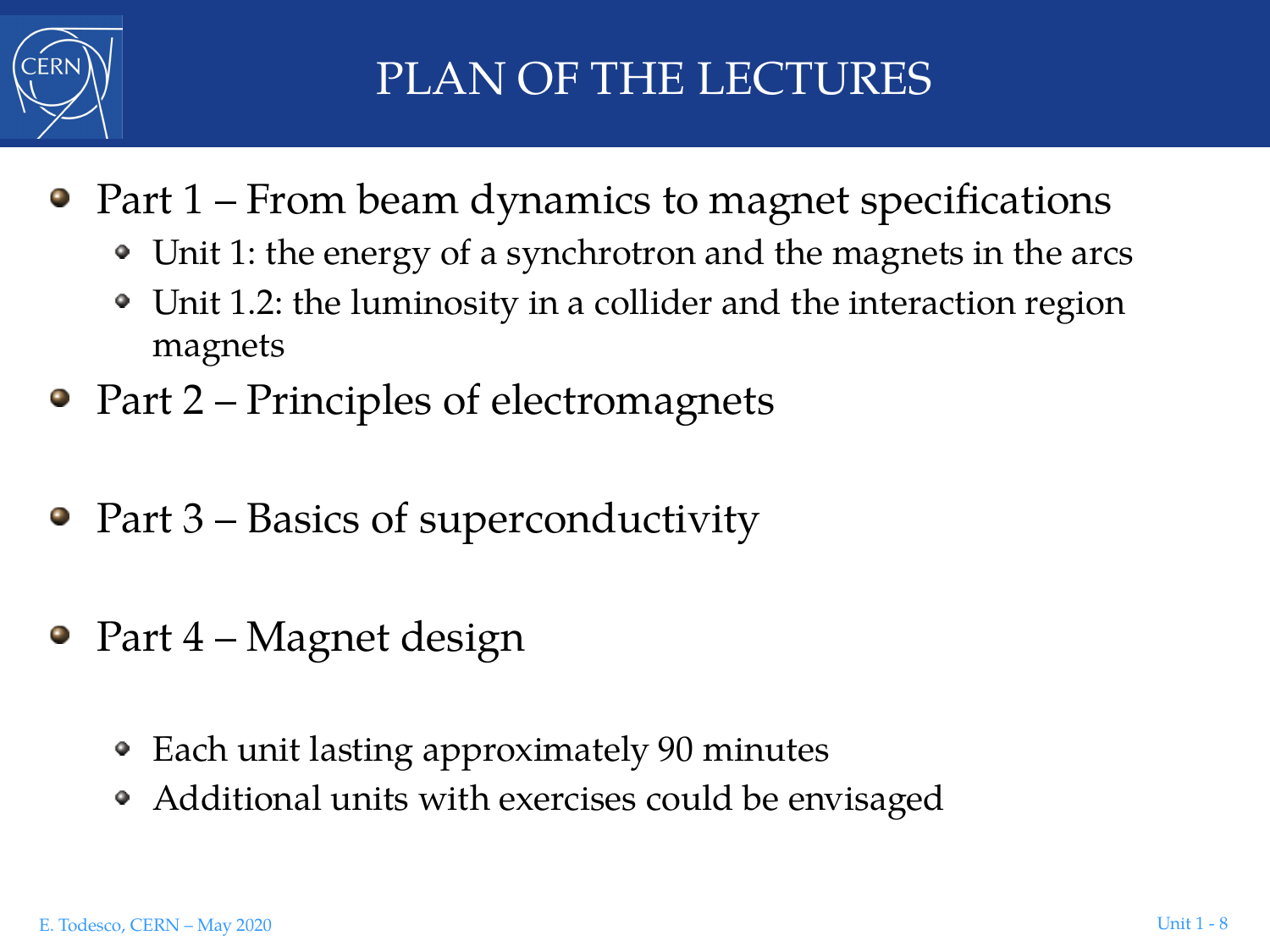

# PLAN OF THE LECTURES
Part 1 – From beam dynamics to magnet specifications
Unit 1: the energy of a synchrotron and the magnets in the arcs
Unit 1.2: the luminosity in a collider and the interaction region magnets
Part 2 – Principles of electromagnets

Part 3 – Basics of superconductivity

Part 4 – Magnet design

Each unit lasting approximately 90 minutes
Additional units with exercises could be envisaged
 Unit 1 - 8